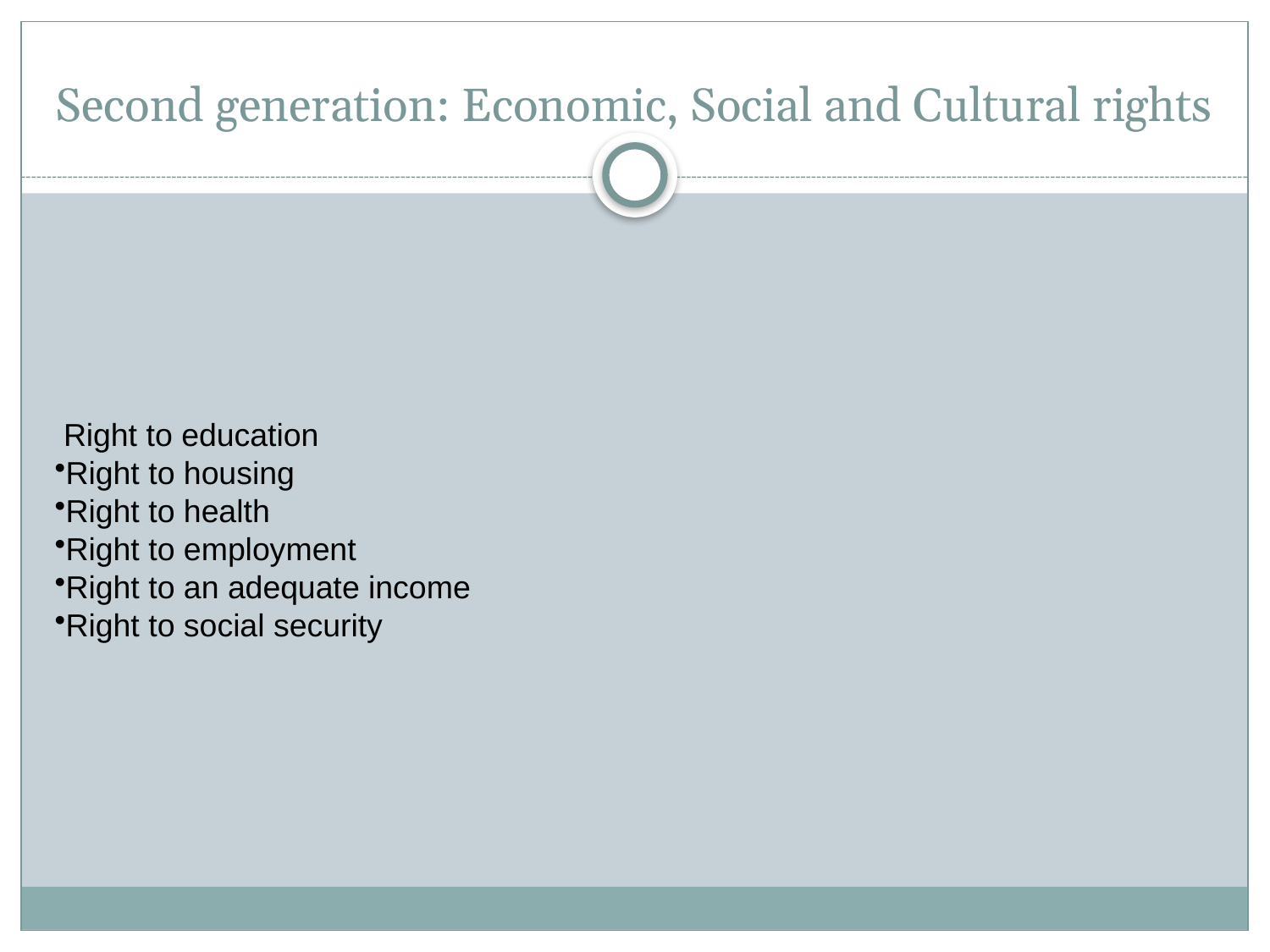

# Second generation: Economic, Social and Cultural rights

 Right to education
Right to housing
Right to health
Right to employment
Right to an adequate income
Right to social security